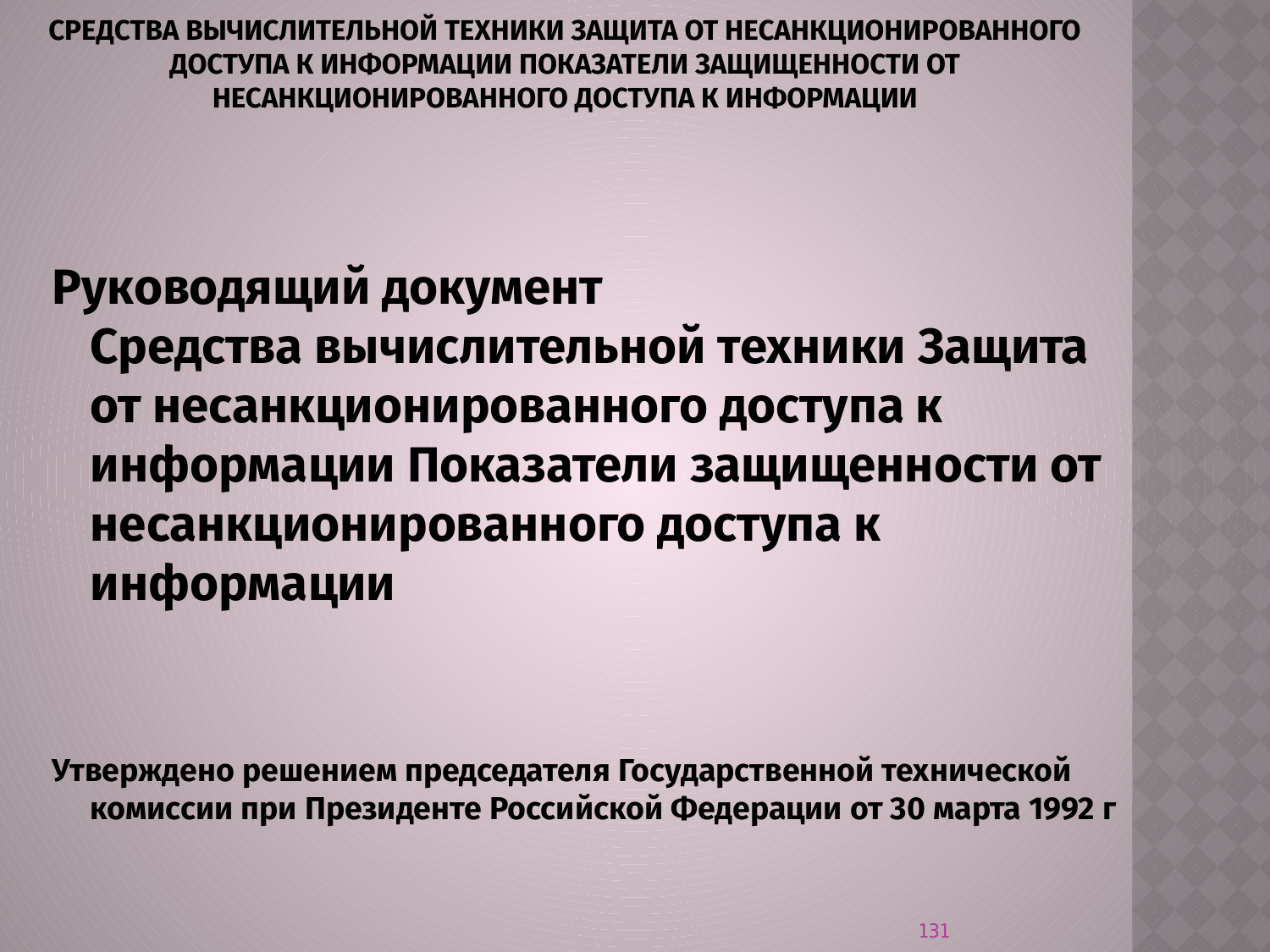

# Средства вычислительной техники Защита от несанкционированного доступа к информации Показатели защищенности от несанкционированного доступа к информации

Руководящий документ
Средства вычислительной техники Защита от несанкционированного доступа к информации Показатели защищенности от несанкционированного доступа к информации

Утверждено решением председателя Государственной технической комиссии при Президенте Российской Федерации от 30 марта 1992 г
131